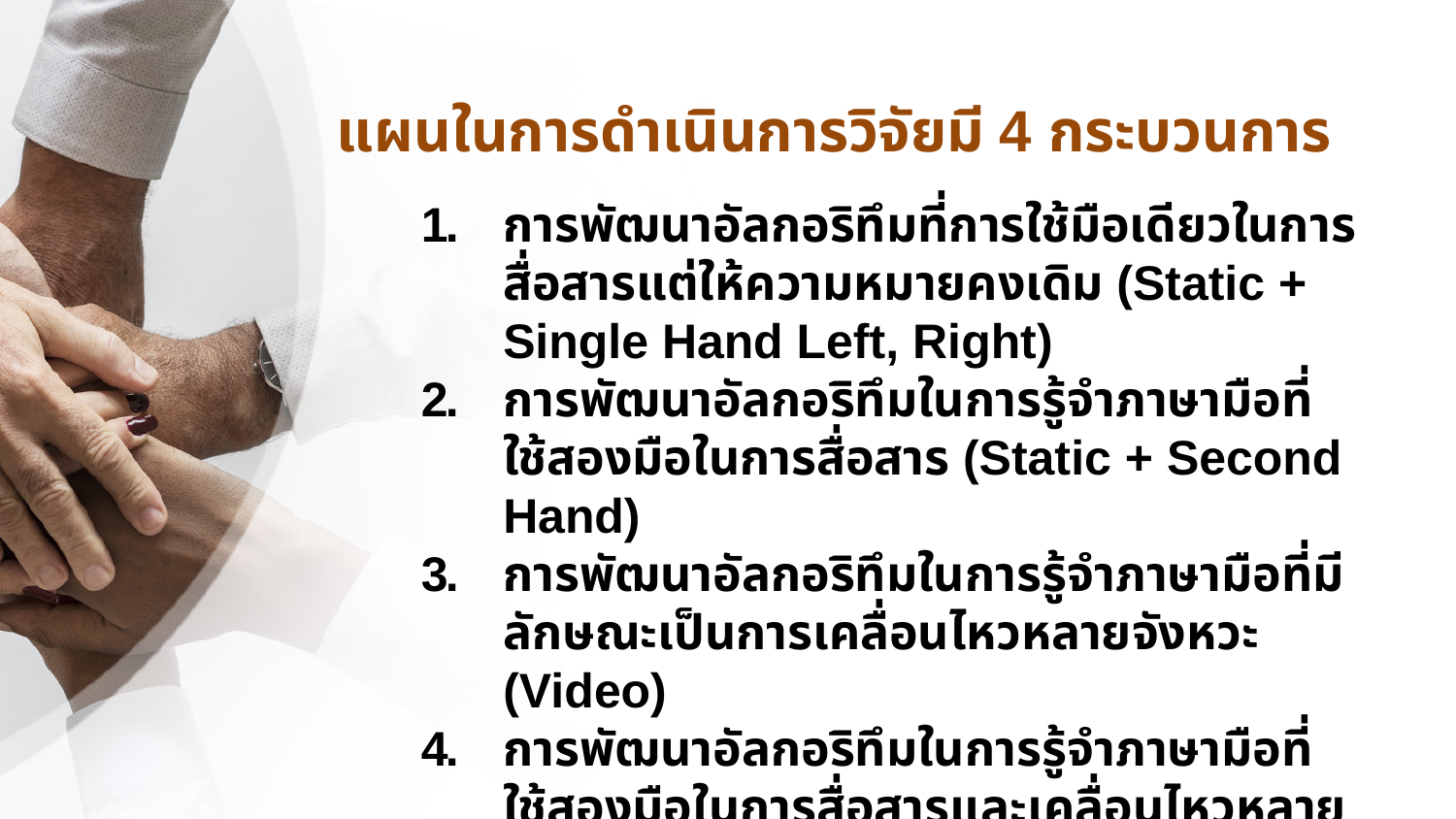

# แผนในการดำเนินการวิจัยมี 4 กระบวนการ
การพัฒนาอัลกอริทึมที่การใช้มือเดียวในการสื่อสารแต่ให้ความหมายคงเดิม (Static + Single Hand Left, Right)
การพัฒนาอัลกอริทึมในการรู้จำภาษามือที่ใช้สองมือในการสื่อสาร (Static + Second Hand)
การพัฒนาอัลกอริทึมในการรู้จำภาษามือที่มีลักษณะเป็นการเคลื่อนไหวหลายจังหวะ (Video)
การพัฒนาอัลกอริทึมในการรู้จำภาษามือที่ใช้สองมือในการสื่อสารและเคลื่อนไหวหลายจังหวะ (Video + Dynamic)